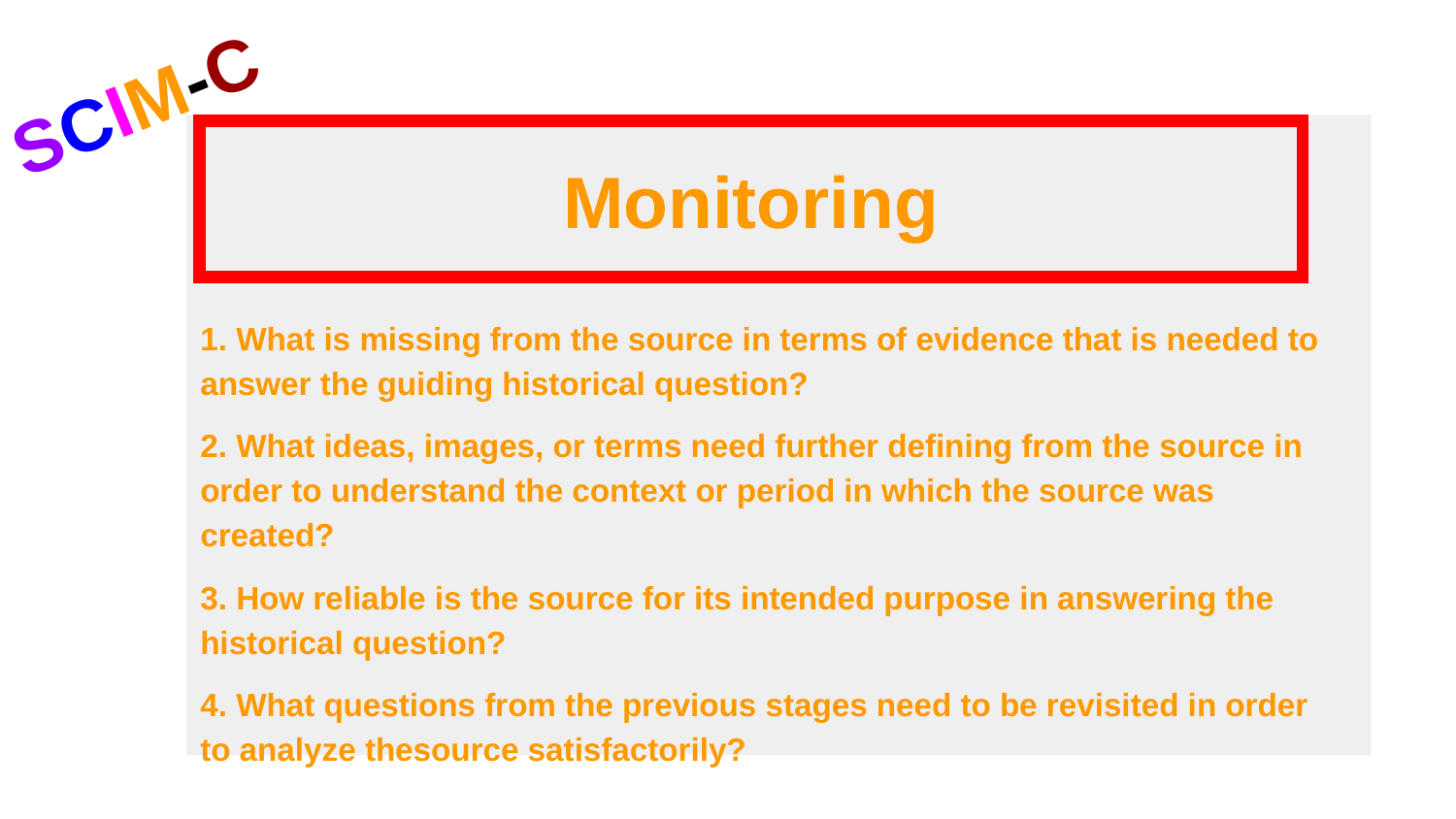

SCIM-C
# Monitoring
1. What is missing from the source in terms of evidence that is needed to answer the guiding historical question?
2. What ideas, images, or terms need further defining from the source in order to understand the context or period in which the source was created?
3. How reliable is the source for its intended purpose in answering the historical question?
4. What questions from the previous stages need to be revisited in order to analyze thesource satisfactorily?